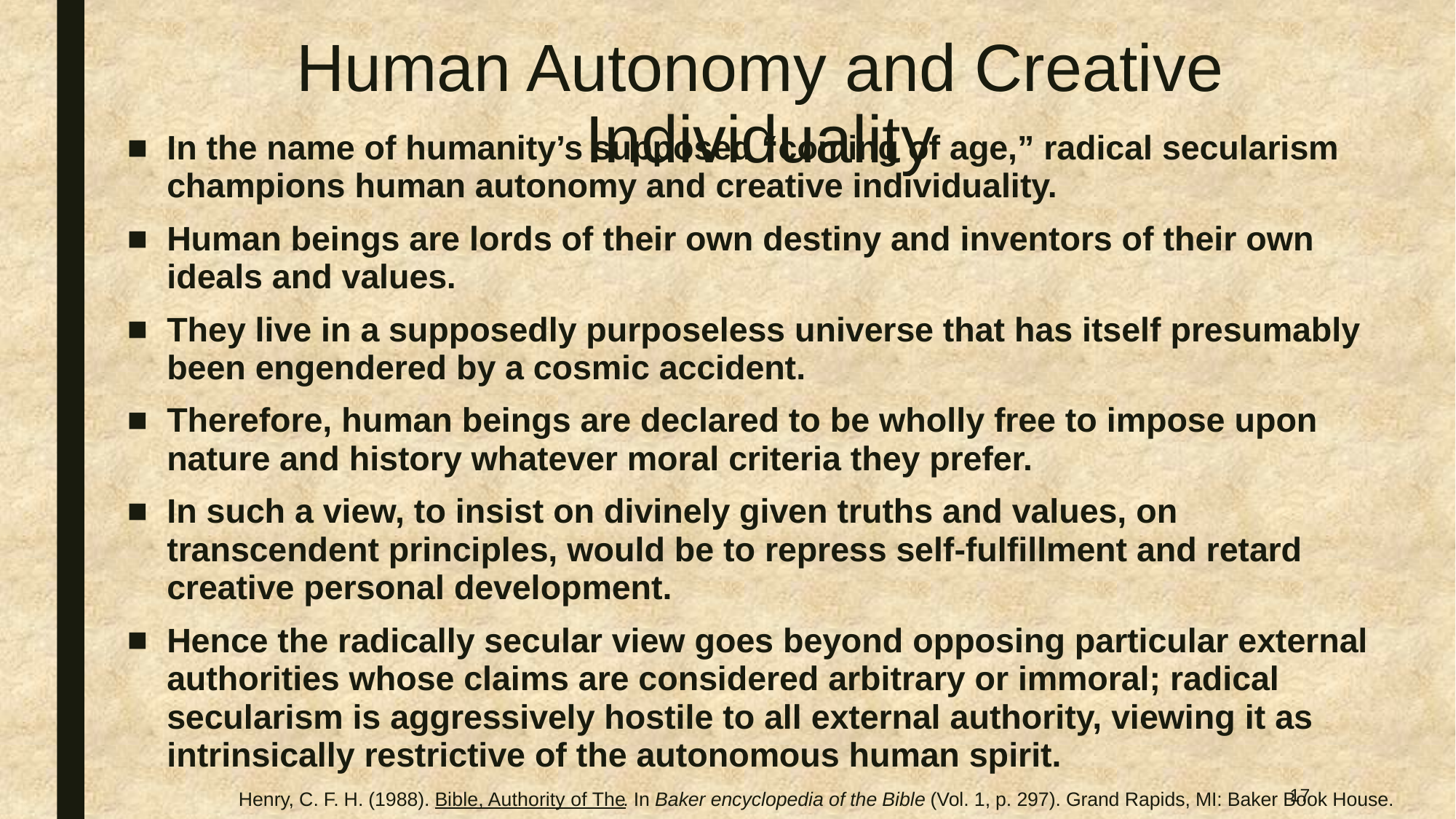

# Human Autonomy and Creative Individuality
In the name of humanity’s supposed “coming of age,” radical secularism champions human autonomy and creative individuality.
Human beings are lords of their own destiny and inventors of their own ideals and values.
They live in a supposedly purposeless universe that has itself presumably been engendered by a cosmic accident.
Therefore, human beings are declared to be wholly free to impose upon nature and history whatever moral criteria they prefer.
In such a view, to insist on divinely given truths and values, on transcendent principles, would be to repress self-fulfillment and retard creative personal development.
Hence the radically secular view goes beyond opposing particular external authorities whose claims are considered arbitrary or immoral; radical secularism is aggressively hostile to all external authority, viewing it as intrinsically restrictive of the autonomous human spirit.
Henry, C. F. H. (1988). Bible, Authority of The. In Baker encyclopedia of the Bible (Vol. 1, p. 297). Grand Rapids, MI: Baker Book House.

17